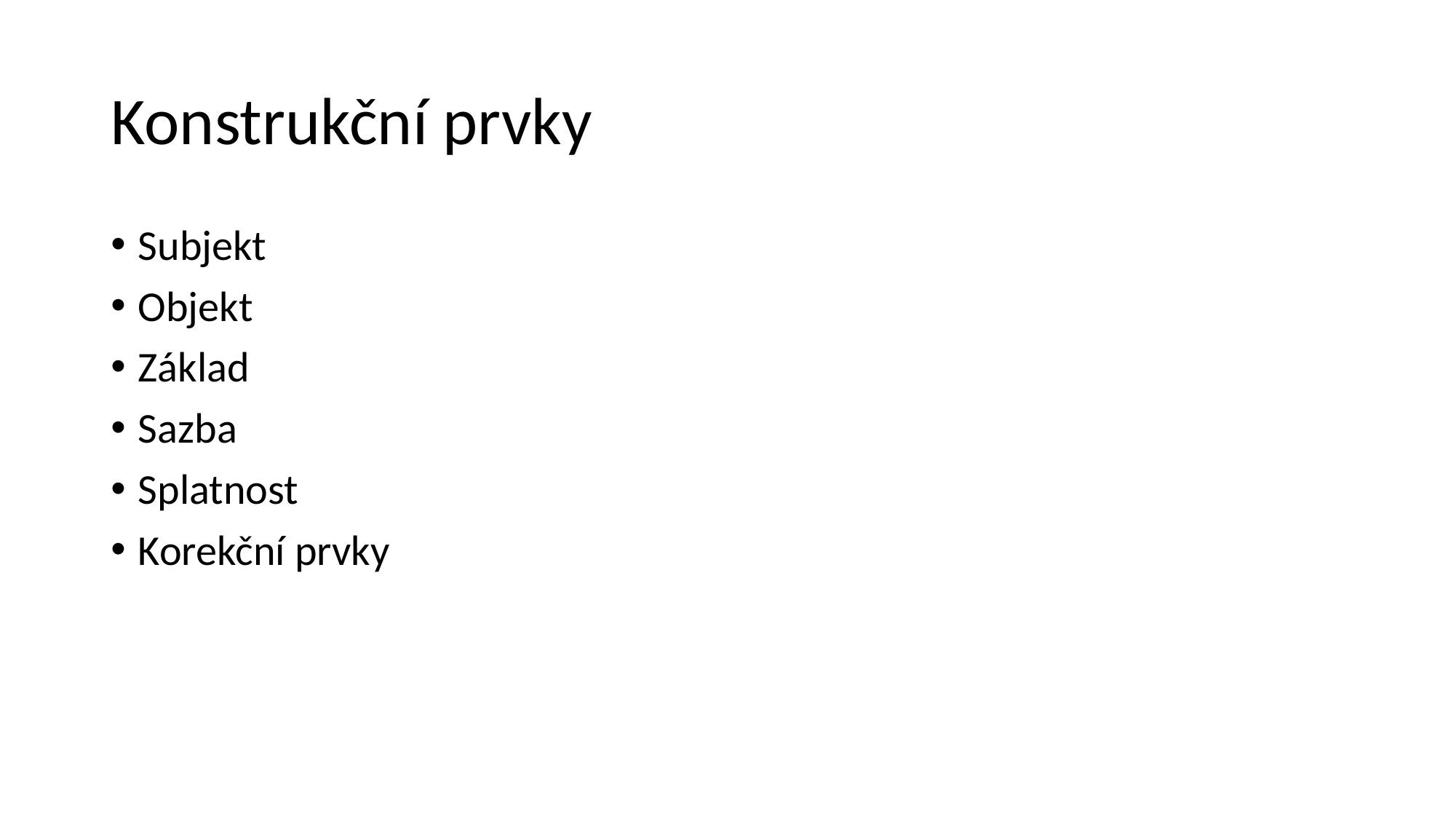

# Konstrukční prvky
Subjekt
Objekt
Základ
Sazba
Splatnost
Korekční prvky